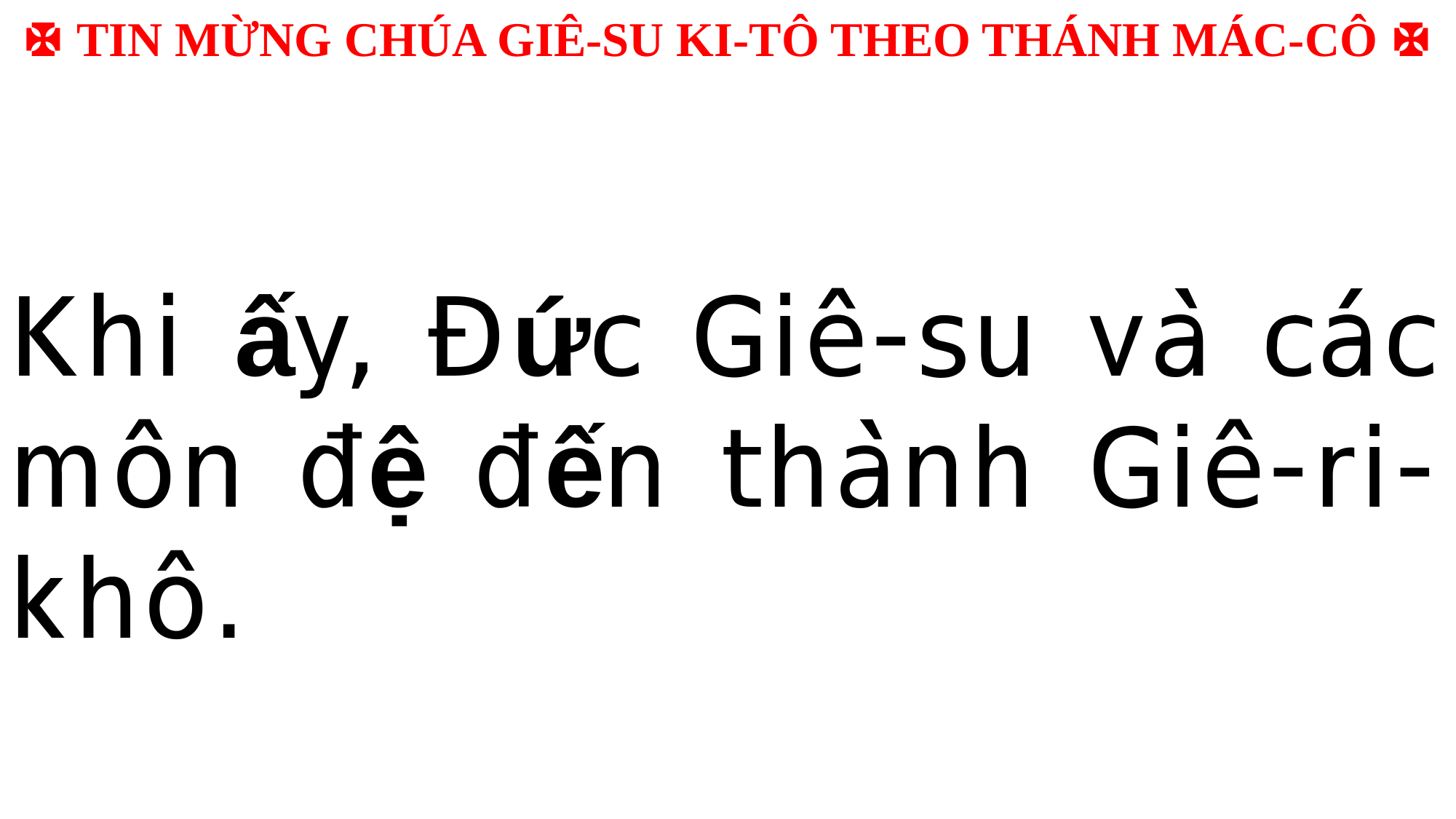

✠ TIN MỪNG CHÚA GIÊ-SU KI-TÔ THEO THÁNH MÁC-CÔ ✠
Khi ấy, Đức Giê-su và các môn đệ đến thành Giê-ri-khô.